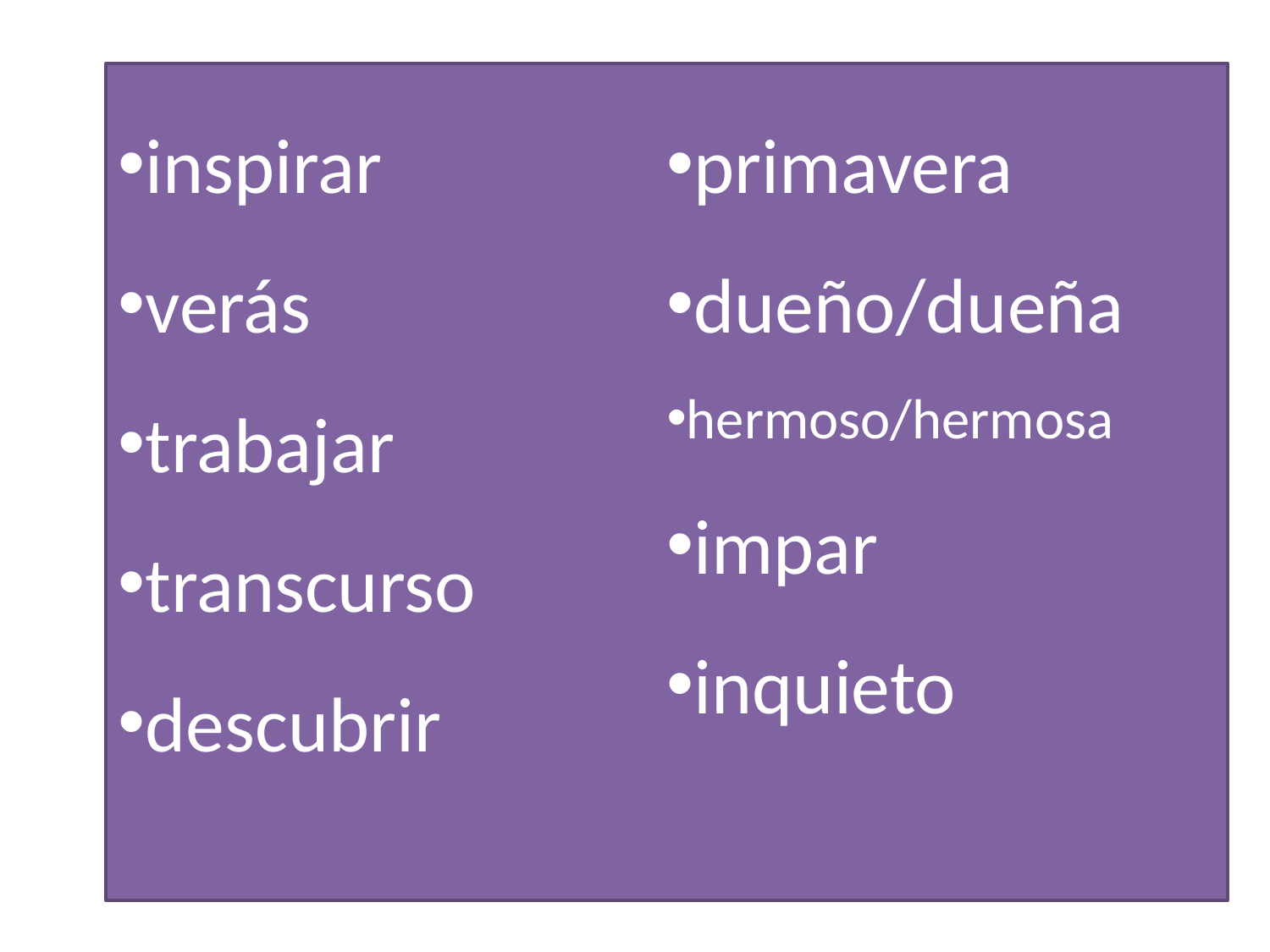

inspirar
verás
trabajar
transcurso
descubrir

primavera
dueño/dueña
hermoso/hermosa
impar
inquieto